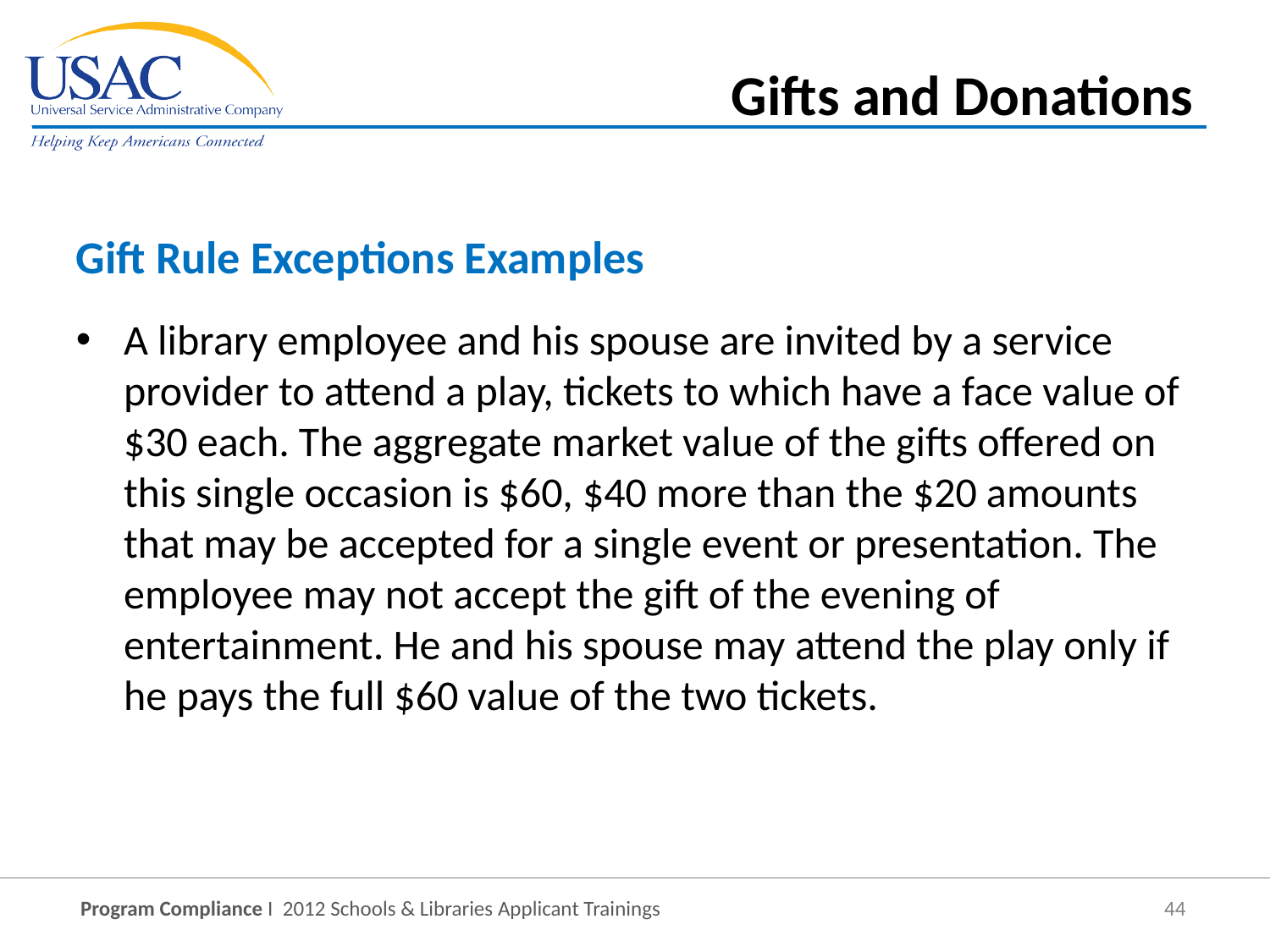

Gifts and Donations

Gift Rule Exceptions Examples
A library employee and his spouse are invited by a service provider to attend a play, tickets to which have a face value of $30 each. The aggregate market value of the gifts offered on this single occasion is $60, $40 more than the $20 amounts that may be accepted for a single event or presentation. The employee may not accept the gift of the evening of entertainment. He and his spouse may attend the play only if he pays the full $60 value of the two tickets.